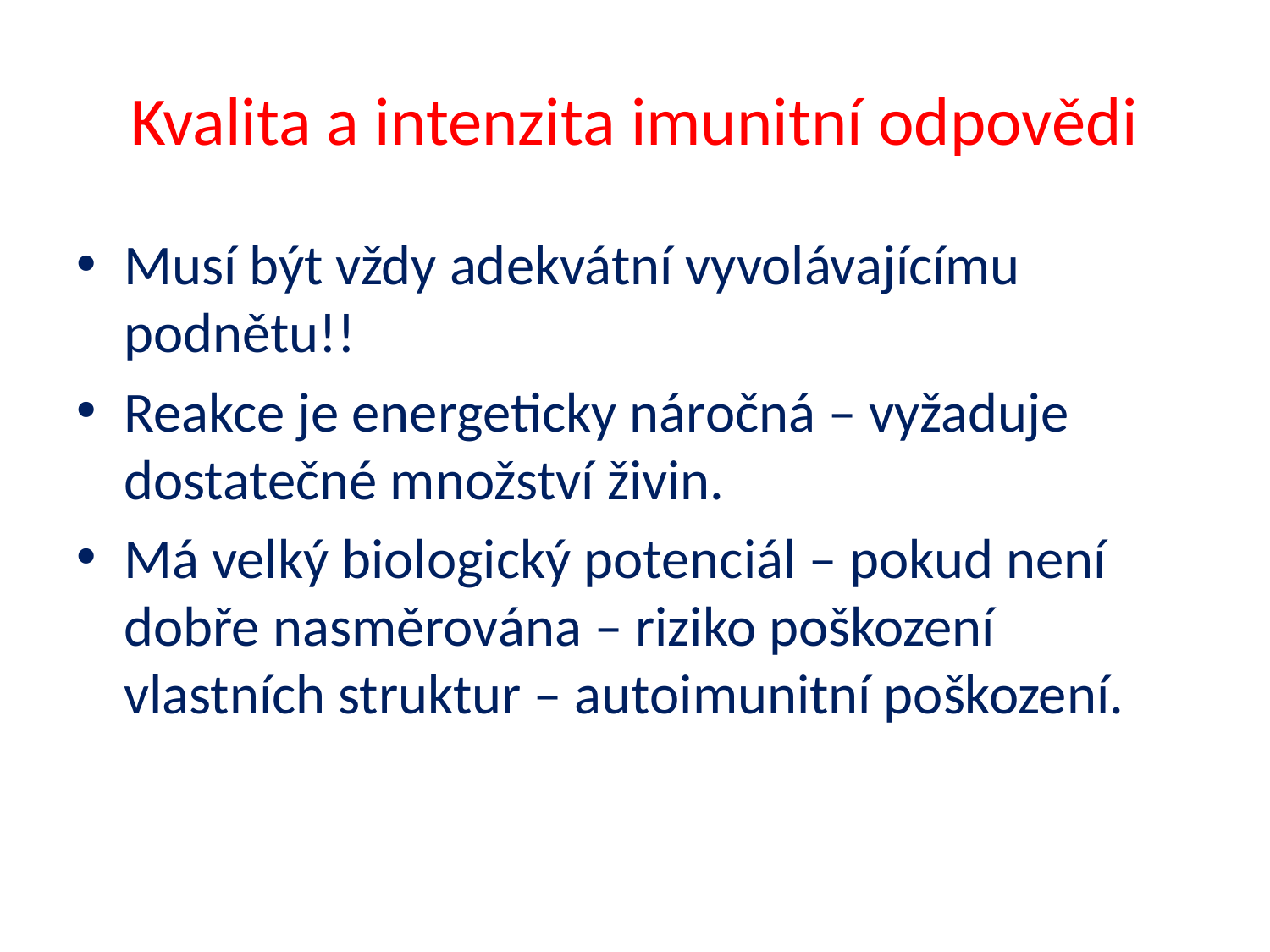

# Kvalita a intenzita imunitní odpovědi
Musí být vždy adekvátní vyvolávajícímu podnětu!!
Reakce je energeticky náročná – vyžaduje dostatečné množství živin.
Má velký biologický potenciál – pokud není dobře nasměrována – riziko poškození vlastních struktur – autoimunitní poškození.